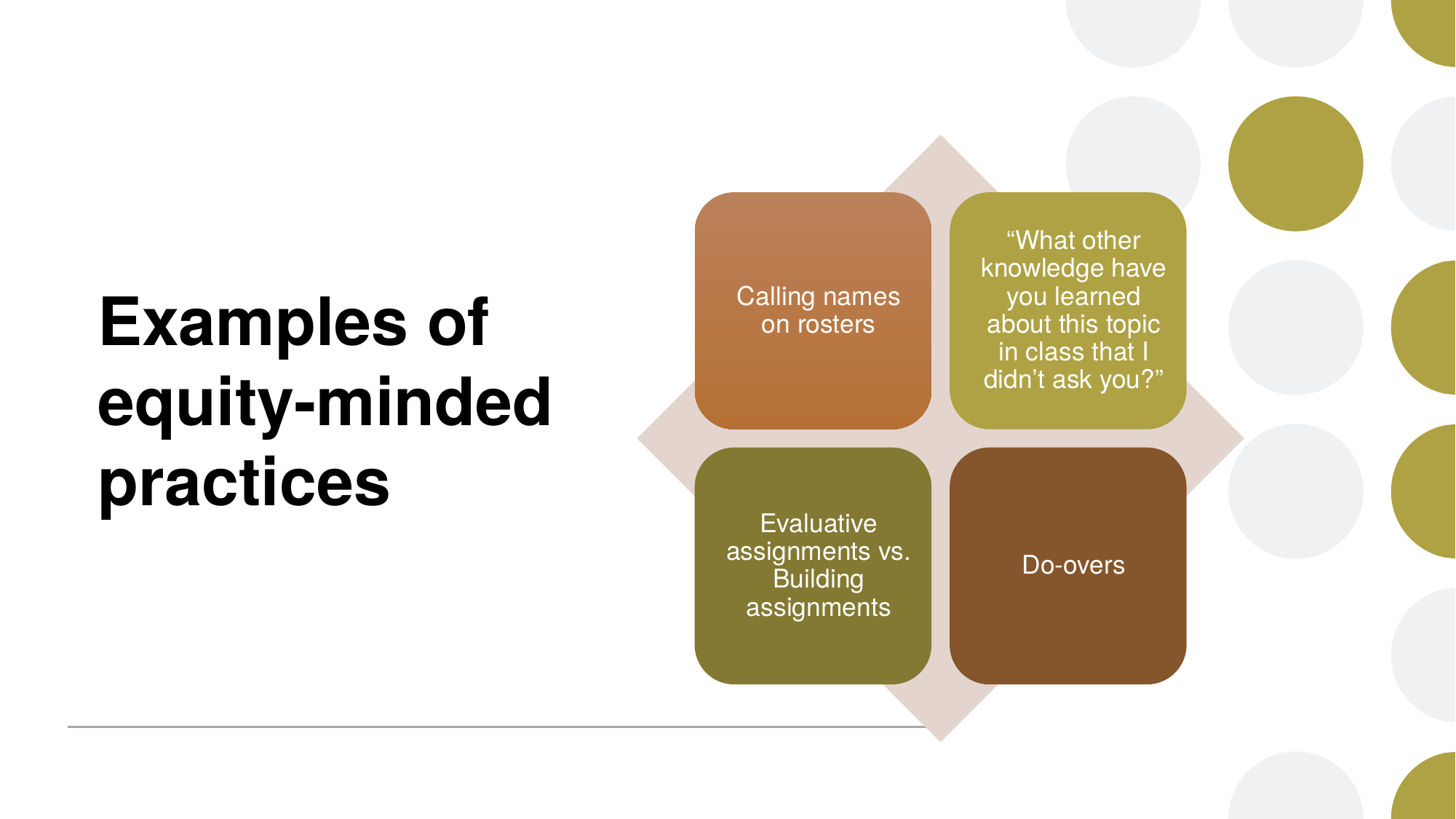

Calling names on rosters
“What other knowledge have you learned about this topic in class that I didn’t ask you?”
Evaluative assignments vs. Building assignments
Do-overs
# Examples of equity-minded practices